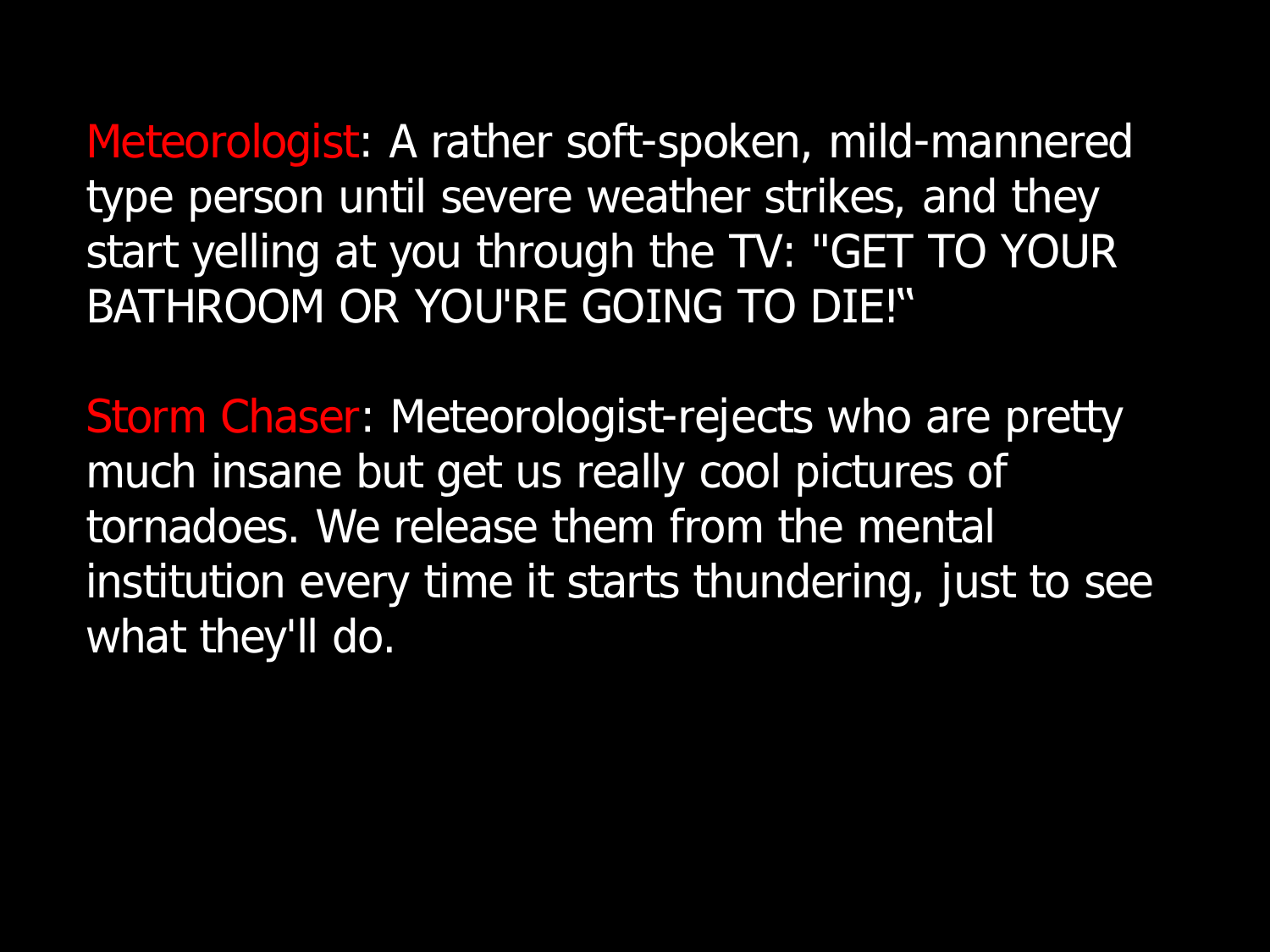

Meteorologist: A rather soft-spoken, mild-mannered type person until severe weather strikes, and they start yelling at you through the TV: "GET TO YOUR BATHROOM OR YOU'RE GOING TO DIE!“

Storm Chaser: Meteorologist-rejects who are pretty much insane but get us really cool pictures of tornadoes. We release them from the mental institution every time it starts thundering, just to see what they'll do.